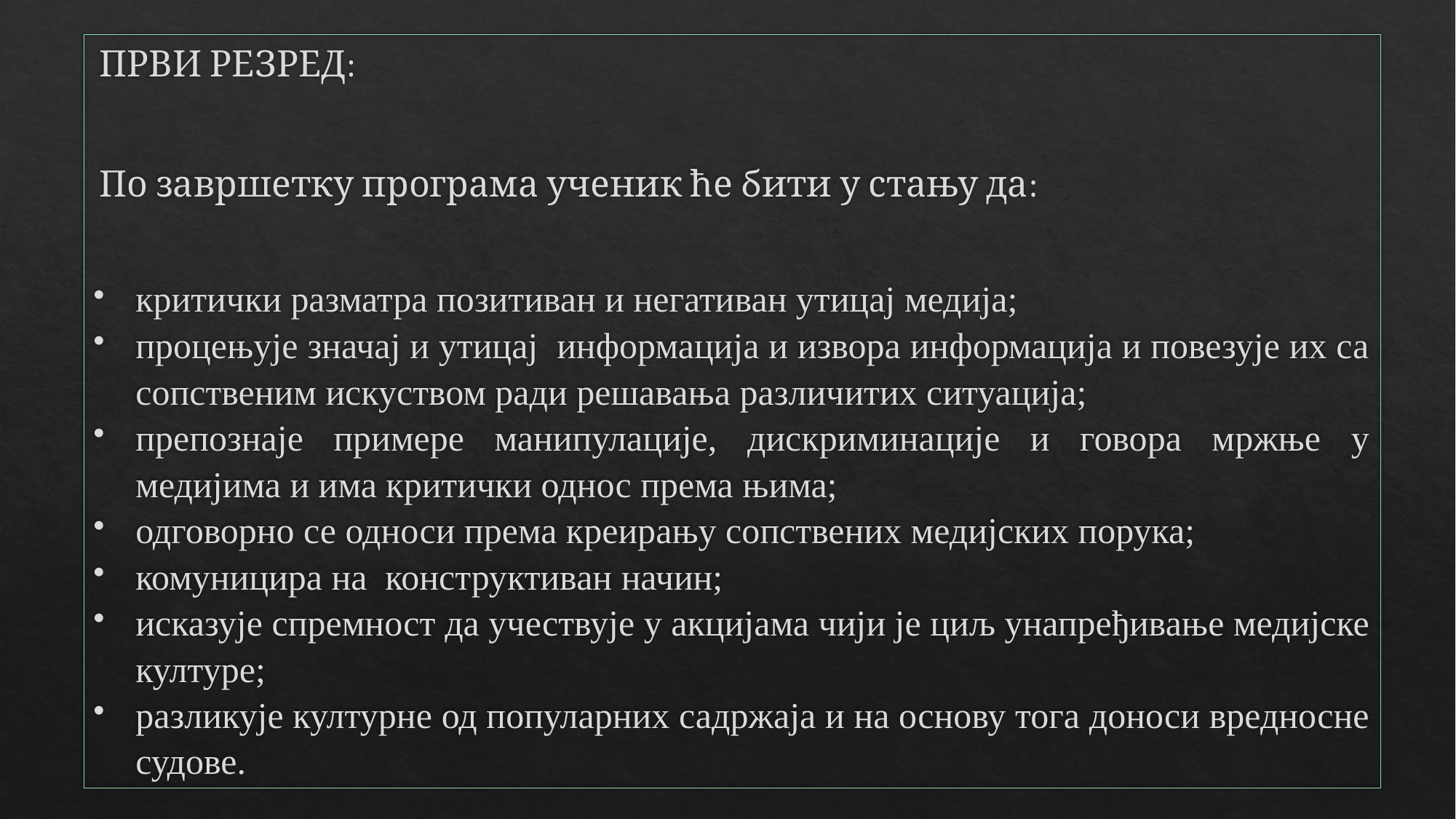

ПРВИ РЕЗРЕД:

По завршетку програма ученик ће бити у стању да:

критички разматра позитиван и негативан утицај медија;
процењује значај и утицај  информација и извора информација и повезује их са сопственим искуством ради решавања различитих ситуација;
препознаје примере манипулације, дискриминације и говора мржње у медијима и има критички однос према њима;
одговорно се односи према креирању сопствених медијских порука;
комуницира на  конструктиван начин;
исказује спремност да учествује у акцијама чији је циљ унапређивање медијске културе;
разликује културне од популарних садржаја и на основу тога доноси вредносне судове.